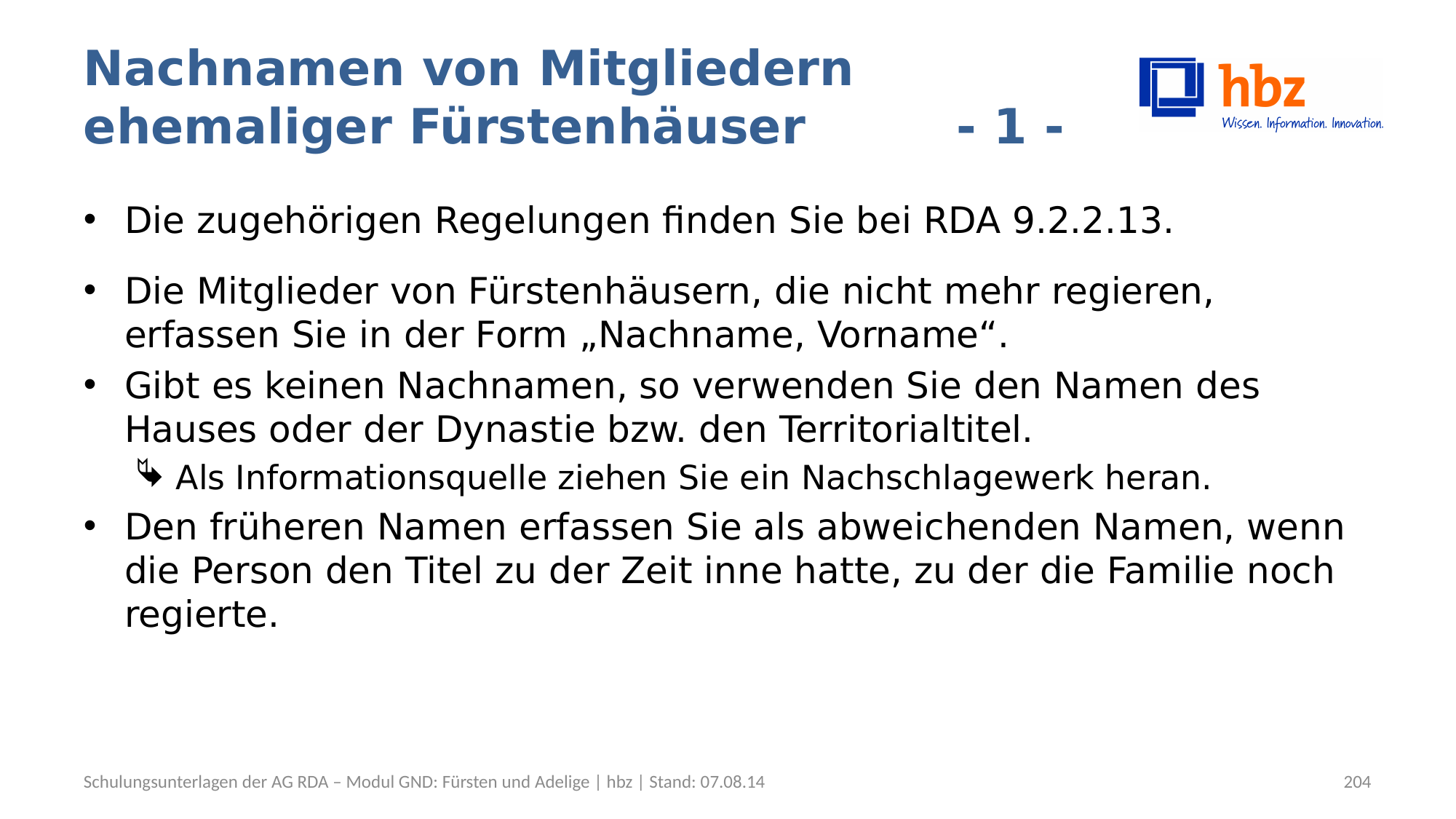

# Nachnamen von Mitgliedern ehemaliger Fürstenhäuser		- 1 -
Die zugehörigen Regelungen finden Sie bei RDA 9.2.2.13.
Die Mitglieder von Fürstenhäusern, die nicht mehr regieren, erfassen Sie in der Form „Nachname, Vorname“.
Gibt es keinen Nachnamen, so verwenden Sie den Namen des Hauses oder der Dynastie bzw. den Territorialtitel.
Als Informationsquelle ziehen Sie ein Nachschlagewerk heran.
Den früheren Namen erfassen Sie als abweichenden Namen, wenn die Person den Titel zu der Zeit inne hatte, zu der die Familie noch regierte.
Schulungsunterlagen der AG RDA – Modul GND: Fürsten und Adelige | hbz | Stand: 07.08.14
204